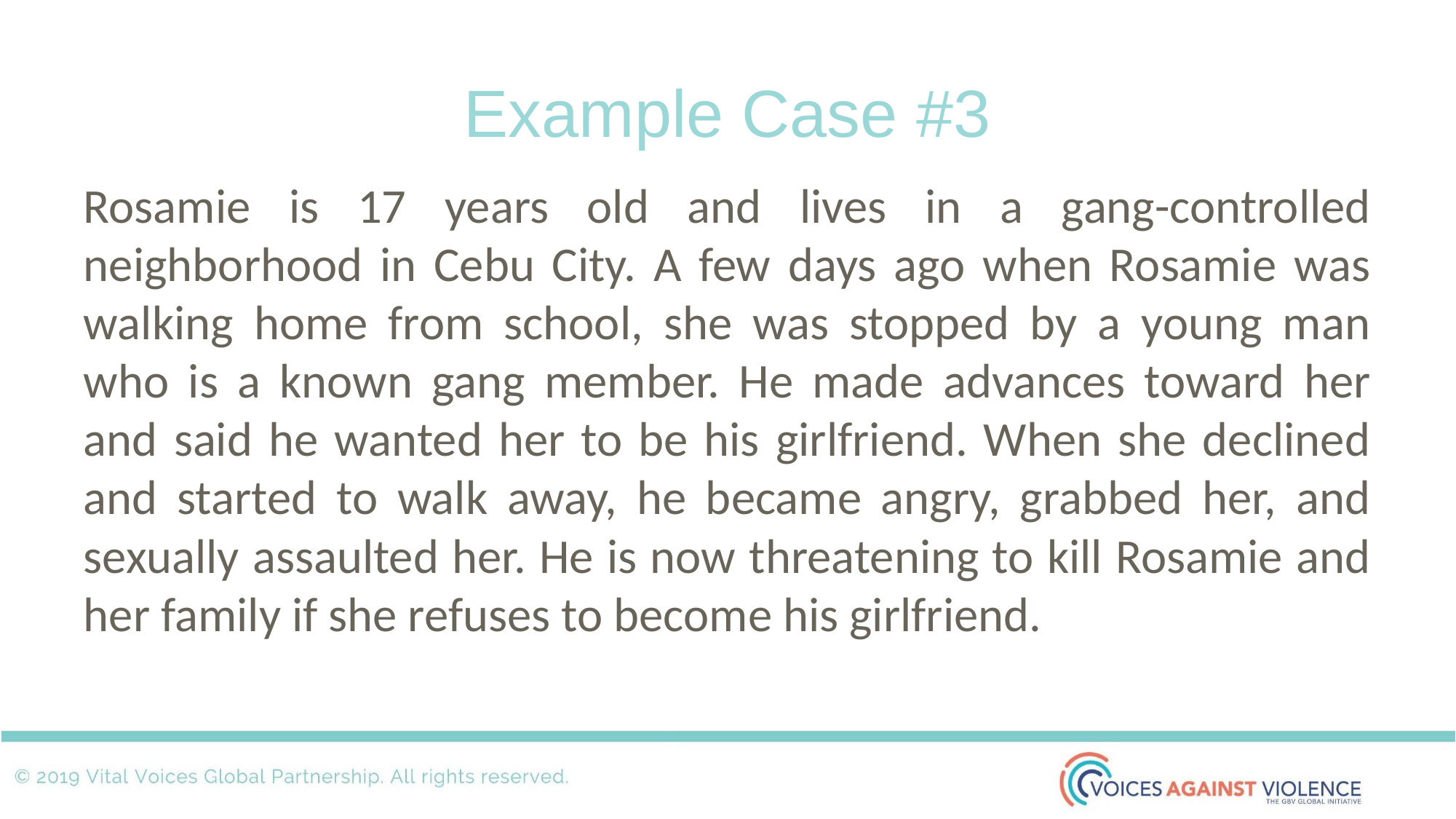

# Example Case #3
Rosamie is 17 years old and lives in a gang-controlled neighborhood in Cebu City. A few days ago when Rosamie was walking home from school, she was stopped by a young man who is a known gang member. He made advances toward her and said he wanted her to be his girlfriend. When she declined and started to walk away, he became angry, grabbed her, and sexually assaulted her. He is now threatening to kill Rosamie and her family if she refuses to become his girlfriend.